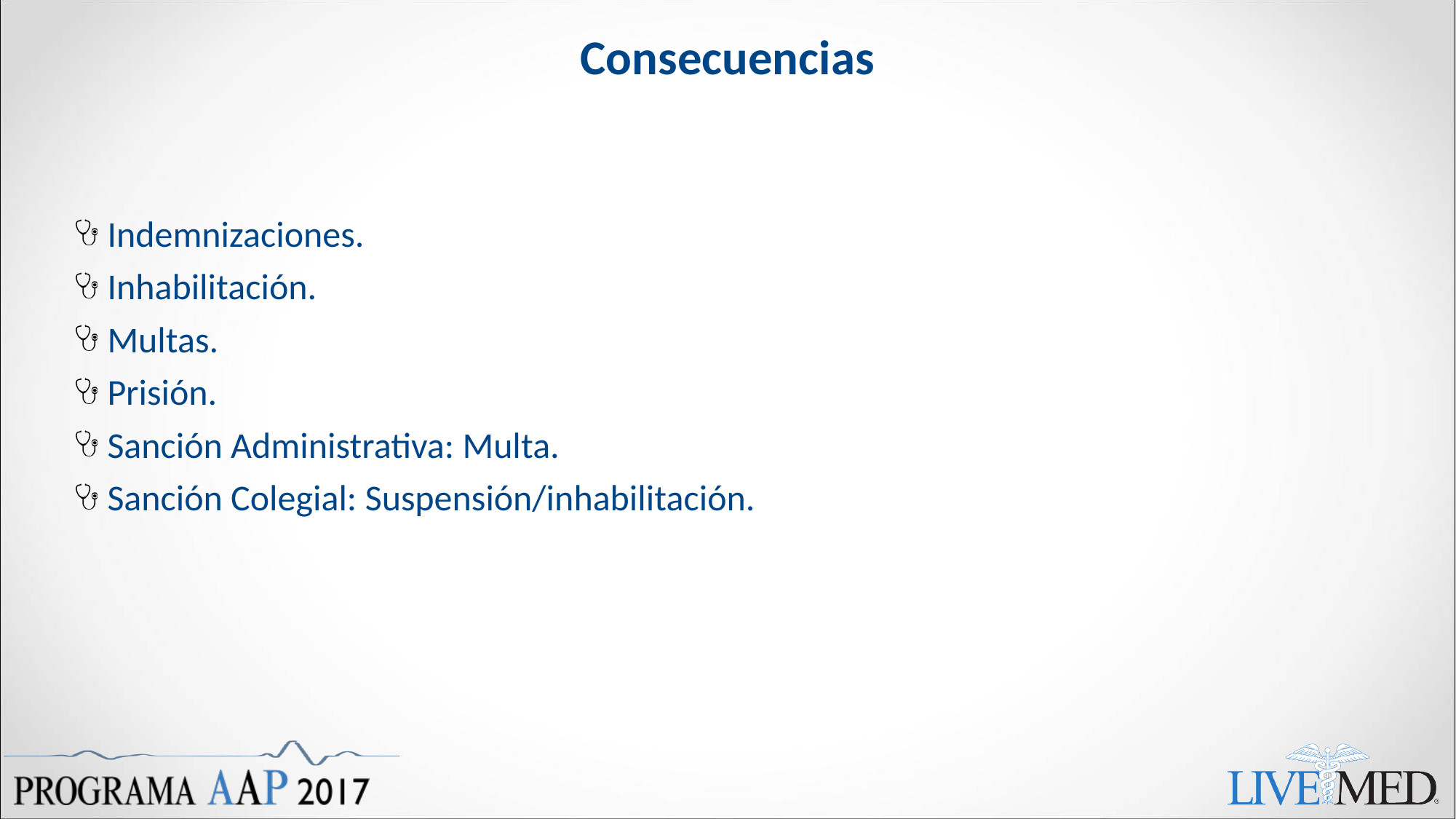

# Consecuencias
Indemnizaciones.
Inhabilitación.
Multas.
Prisión.
Sanción Administrativa: Multa.
Sanción Colegial: Suspensión/inhabilitación.